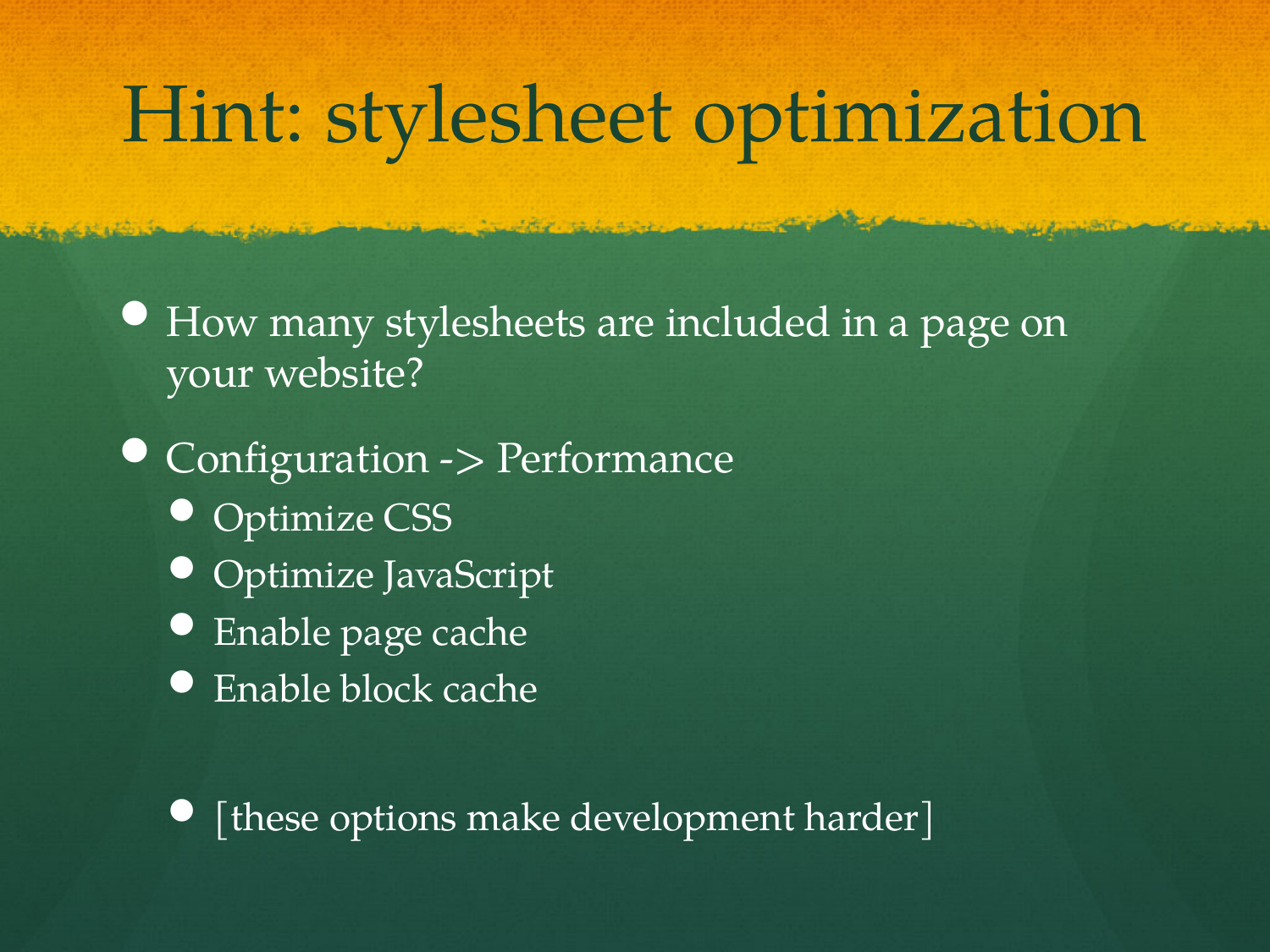

# Hint: stylesheet optimization
How many stylesheets are included in a page on your website?
Configuration -> Performance
Optimize CSS
Optimize JavaScript
Enable page cache
Enable block cache

[these options make development harder]